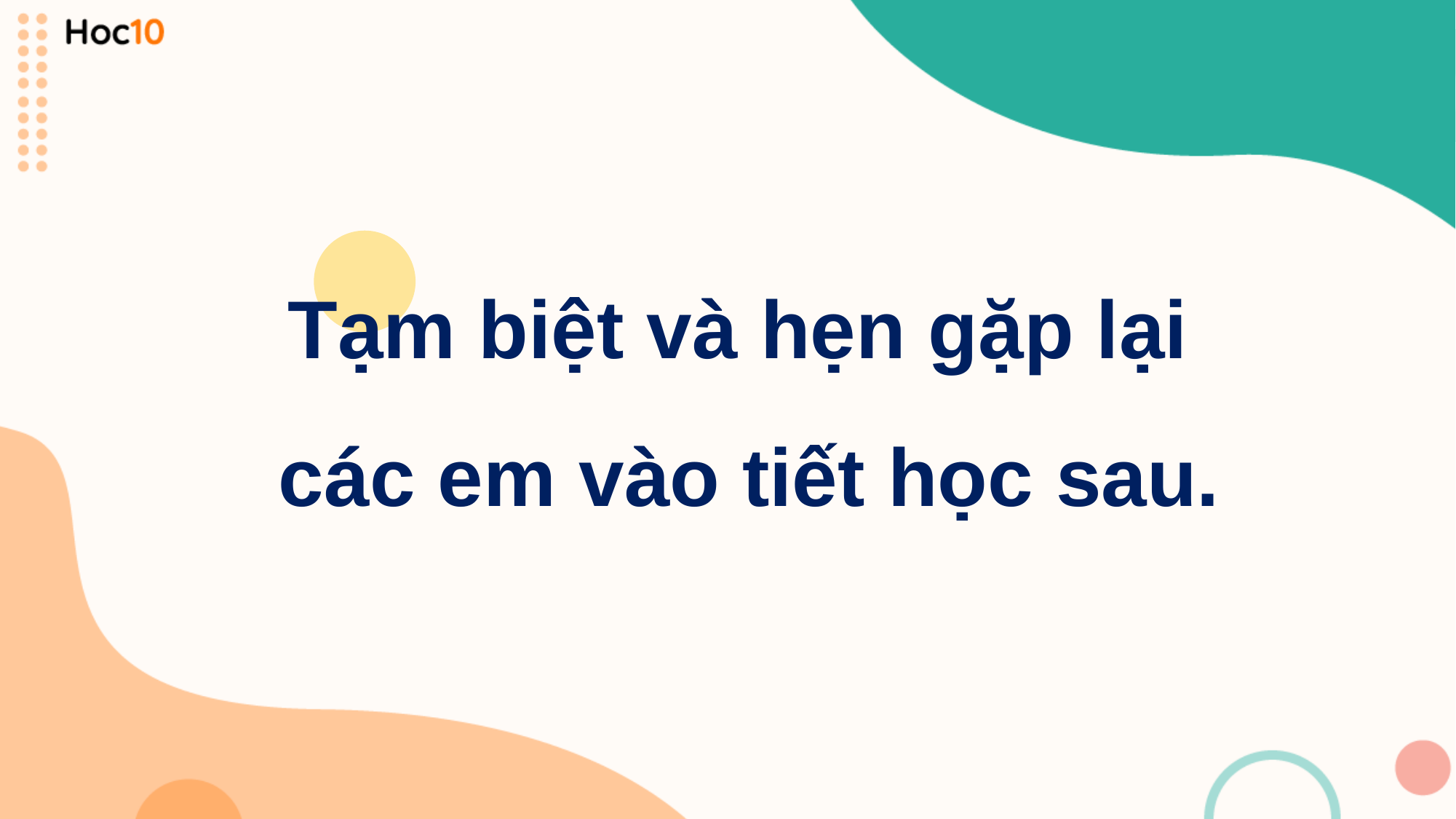

Tạm biệt và hẹn gặp lại
các em vào tiết học sau.